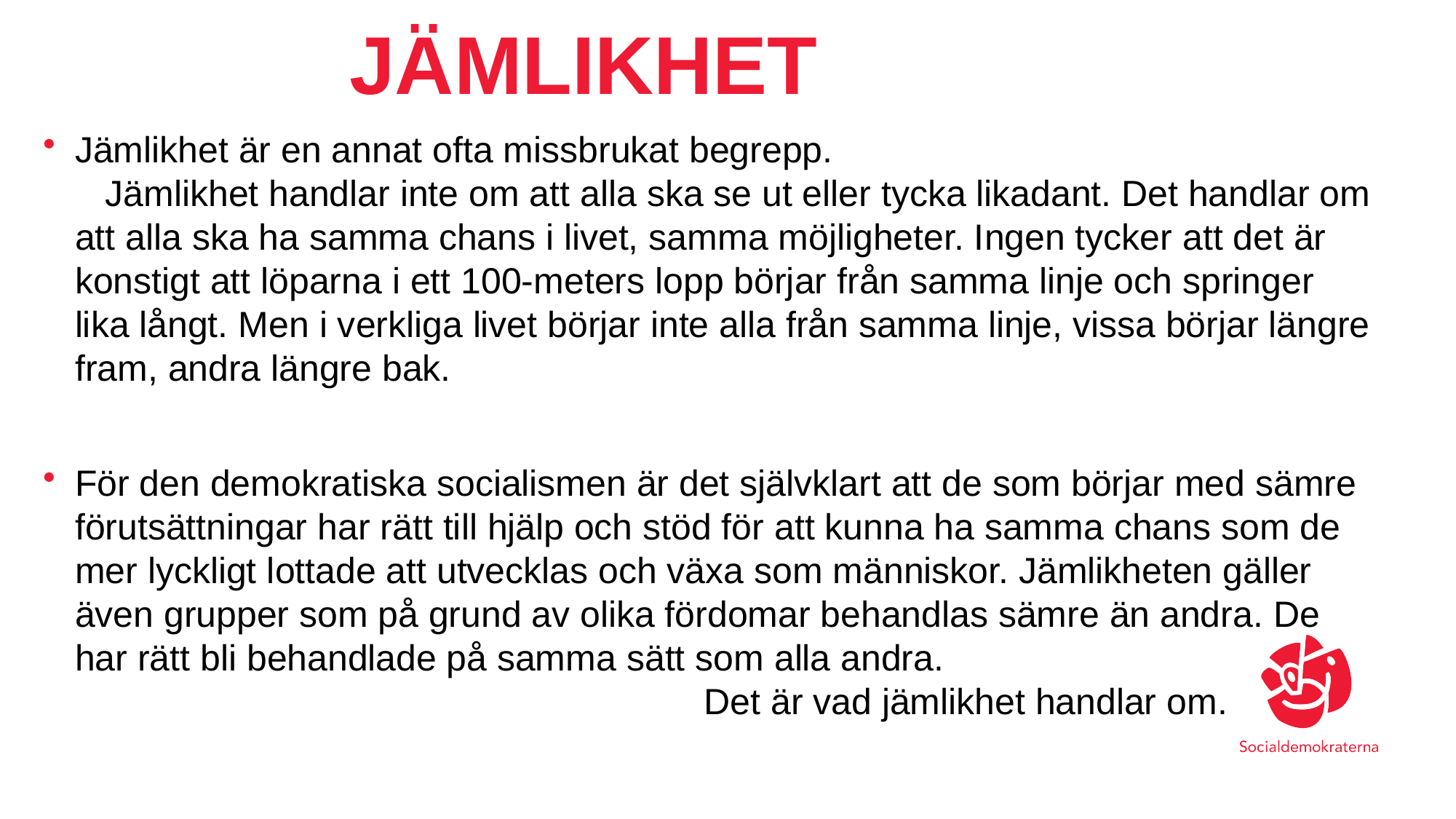

# Jämlikhet
Jämlikhet är en annat ofta missbrukat begrepp.                                                         Jämlikhet handlar inte om att alla ska se ut eller tycka likadant. Det handlar om att alla ska ha samma chans i livet, samma möjligheter. Ingen tycker att det är konstigt att löparna i ett 100-meters lopp börjar från samma linje och springer lika långt. Men i verkliga livet börjar inte alla från samma linje, vissa börjar längre fram, andra längre bak.

För den demokratiska socialismen är det självklart att de som börjar med sämre förutsättningar har rätt till hjälp och stöd för att kunna ha samma chans som de mer lyckligt lottade att utvecklas och växa som människor. Jämlikheten gäller även grupper som på grund av olika fördomar behandlas sämre än andra. De har rätt bli behandlade på samma sätt som alla andra.                                                                                                         Det är vad jämlikhet handlar om.